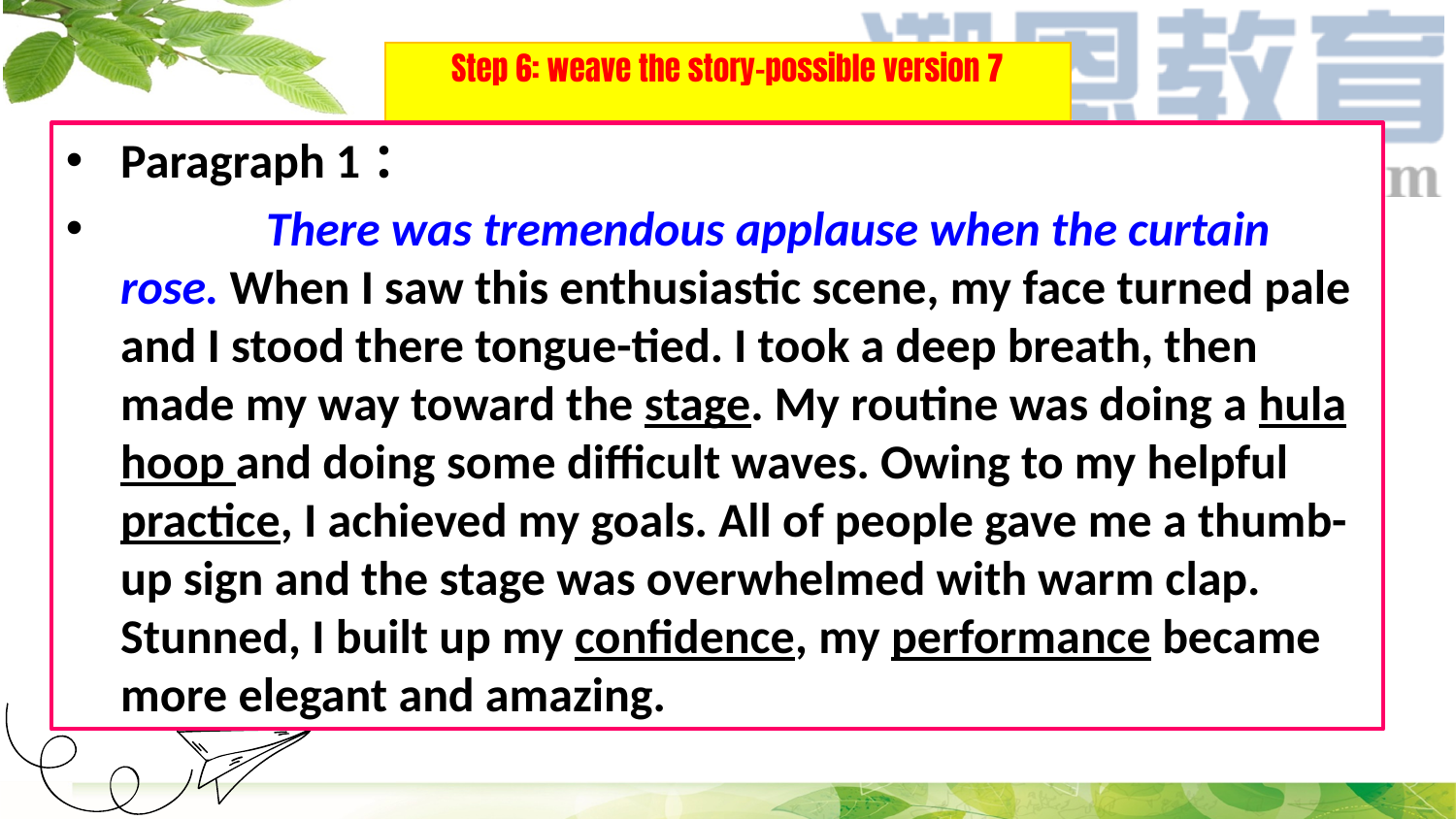

# Step 6: weave the story-possible version 7
Paragraph 1：
 	There was tremendous applause when the curtain rose. When I saw this enthusiastic scene, my face turned pale and I stood there tongue-tied. I took a deep breath, then made my way toward the stage. My routine was doing a hula hoop and doing some difficult waves. Owing to my helpful practice, I achieved my goals. All of people gave me a thumb-up sign and the stage was overwhelmed with warm clap. Stunned, I built up my confidence, my performance became more elegant and amazing.